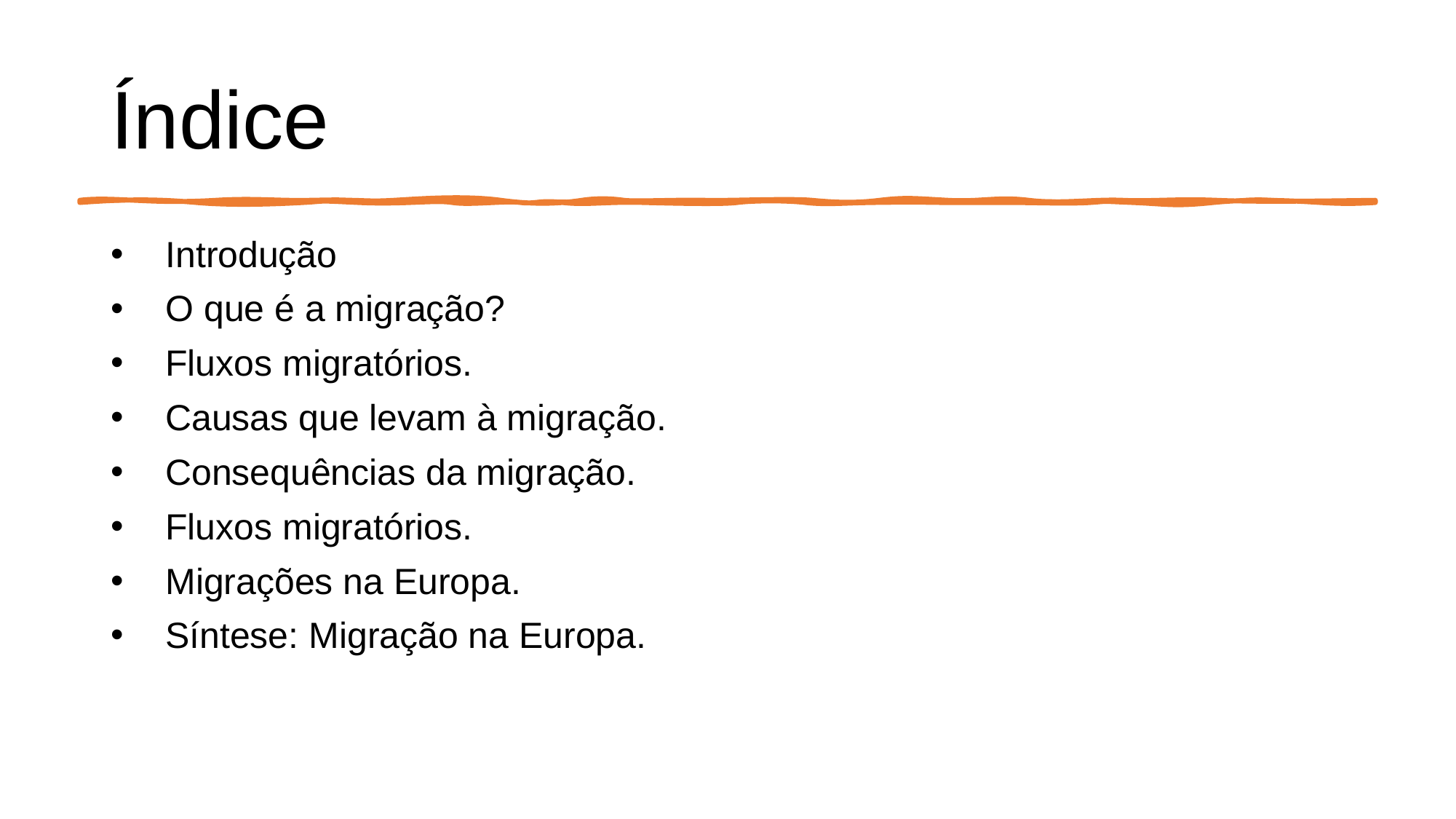

# Índice

Introdução
O que é a migração?
Fluxos migratórios.
Causas que levam à migração.
Consequências da migração.
Fluxos migratórios.
Migrações na Europa.
Síntese: Migração na Europa.